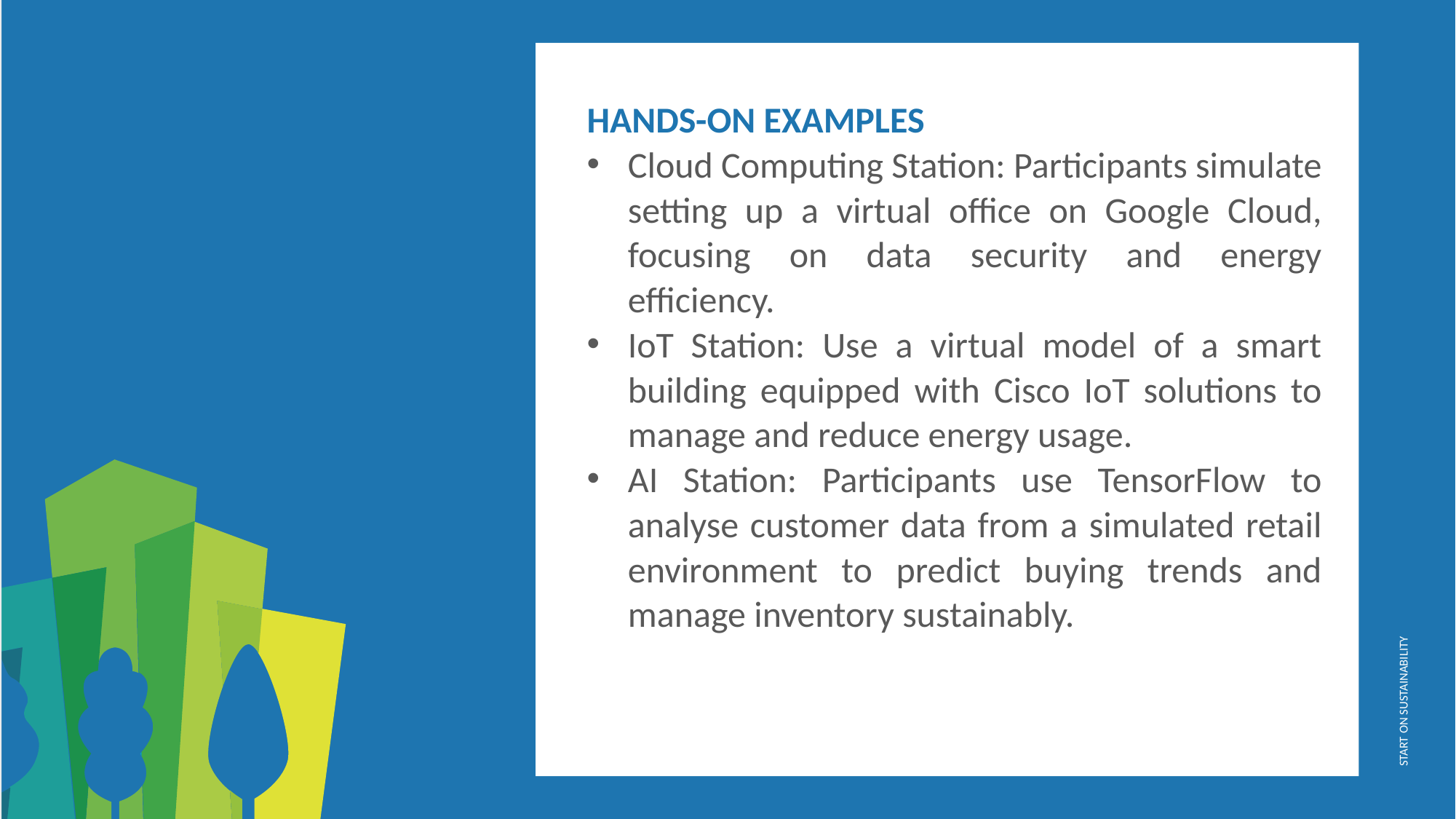

HANDS-ON EXAMPLES
Cloud Computing Station: Participants simulate setting up a virtual office on Google Cloud, focusing on data security and energy efficiency.
IoT Station: Use a virtual model of a smart building equipped with Cisco IoT solutions to manage and reduce energy usage.
AI Station: Participants use TensorFlow to analyse customer data from a simulated retail environment to predict buying trends and manage inventory sustainably.